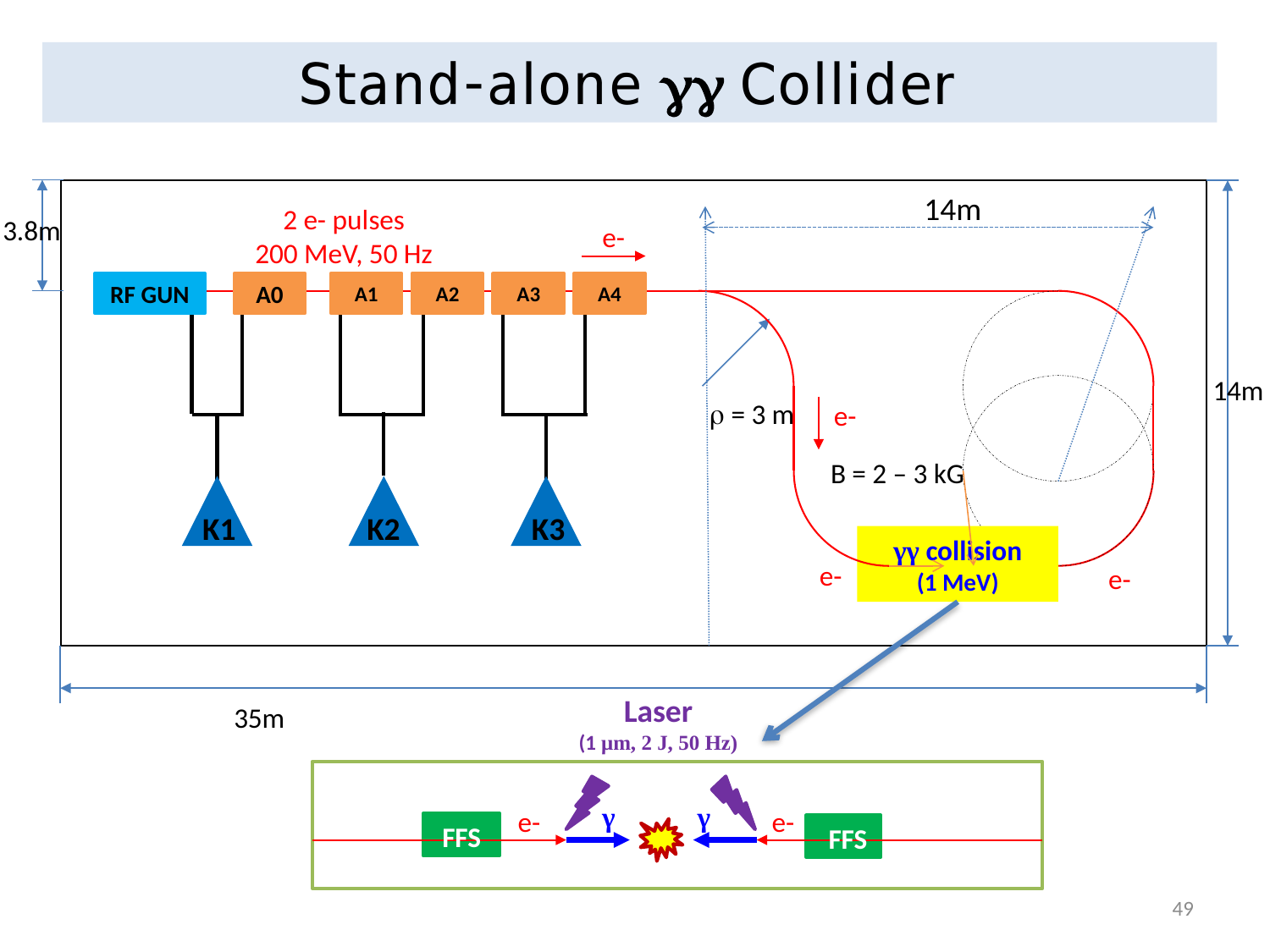

Stand-alone γγ Collider
w
14m
2 e- pulses
200 MeV, 50 Hz
3.8m
e-
RF GUN
A0
A1
A2
A3
A4

ρ = 3 m
B = 2 – 3 kG
e-

14m

K1
K2
K3
γγ collision
(1 MeV)
e-
e-
Laser
(1 μm, 2 J, 50 Hz)
35m

γ
e-
e-
FFS
FFS

γ

49